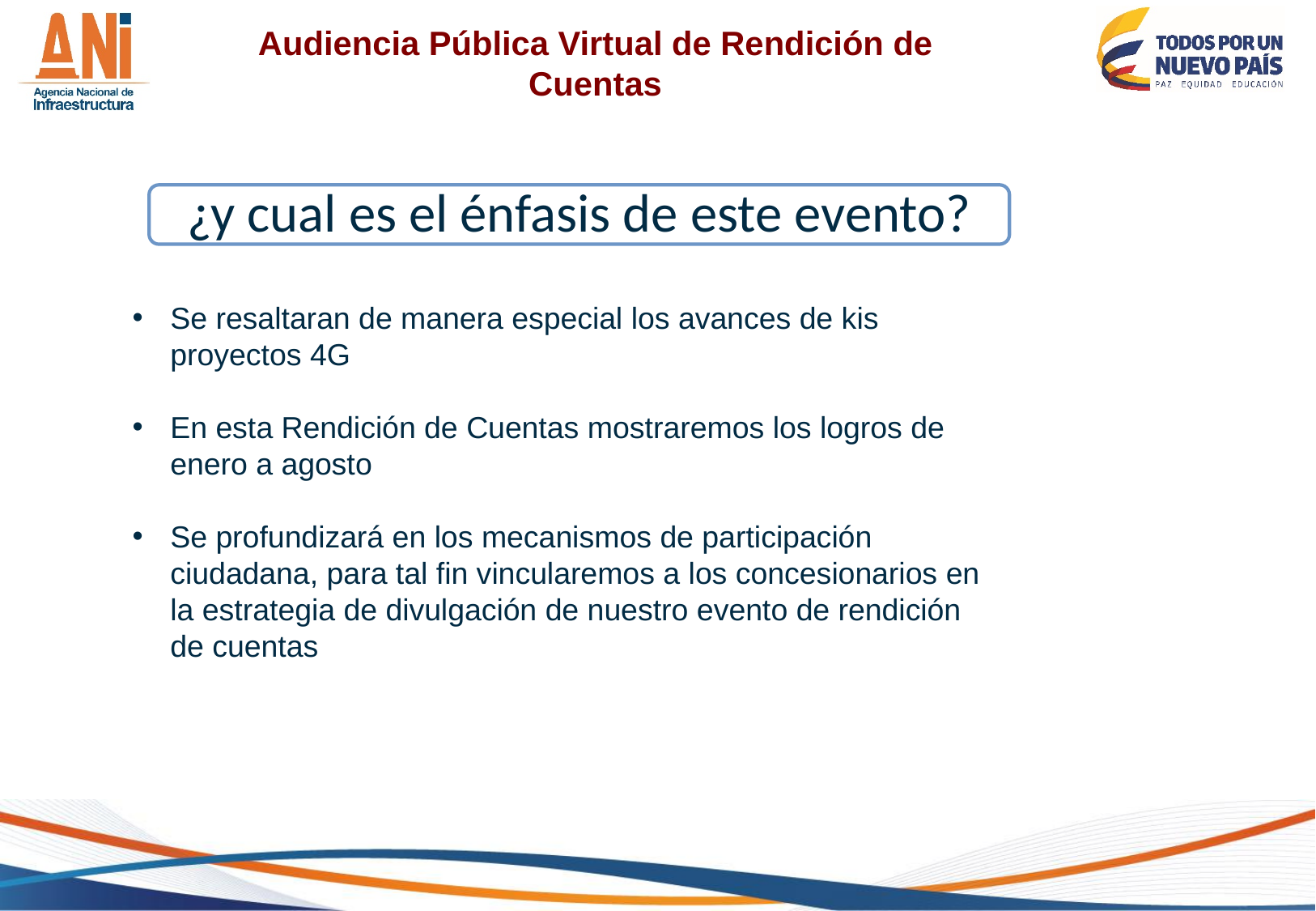

Audiencia Pública Virtual de Rendición de Cuentas

¿y cual es el énfasis de este evento?
Se resaltaran de manera especial los avances de kis proyectos 4G

En esta Rendición de Cuentas mostraremos los logros de enero a agosto

Se profundizará en los mecanismos de participación ciudadana, para tal fin vincularemos a los concesionarios en la estrategia de divulgación de nuestro evento de rendición de cuentas